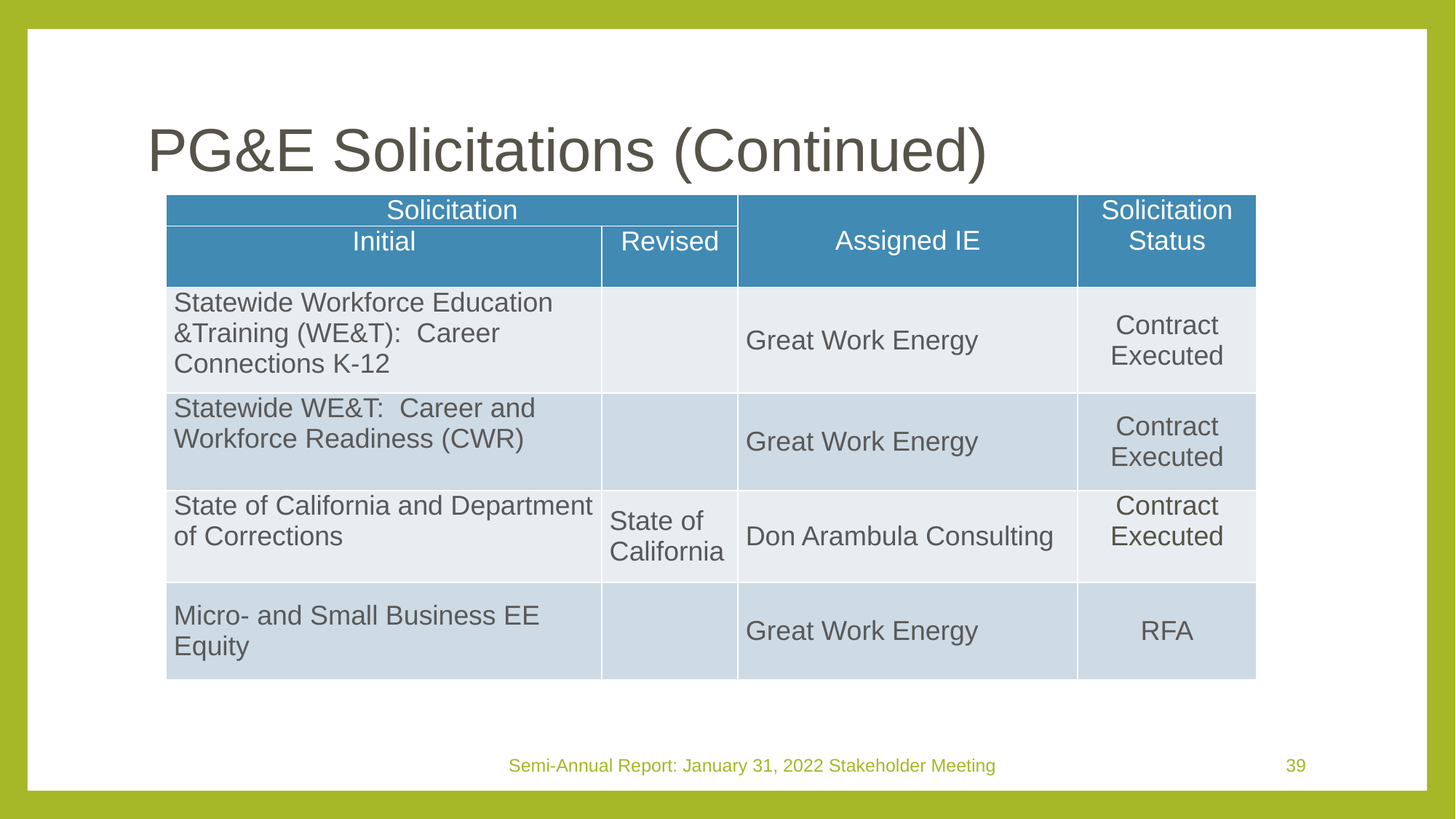

# PG&E Solicitations (Continued)
| Solicitation |  | Assigned IE | Solicitation Status |
| --- | --- | --- | --- |
| Initial | Revised |  |  |
| Statewide Workforce Education &Training (WE&T): Career Connections K-12 |  | Great Work Energy | Contract Executed |
| Statewide WE&T: Career and Workforce Readiness (CWR) |  | Great Work Energy | Contract Executed |
| State of California and Department of Corrections | State of California | Don Arambula Consulting | Contract Executed |
| Micro- and Small Business EE Equity |  | Great Work Energy | RFA |

Semi-Annual Report: January 31, 2022 Stakeholder Meeting

39